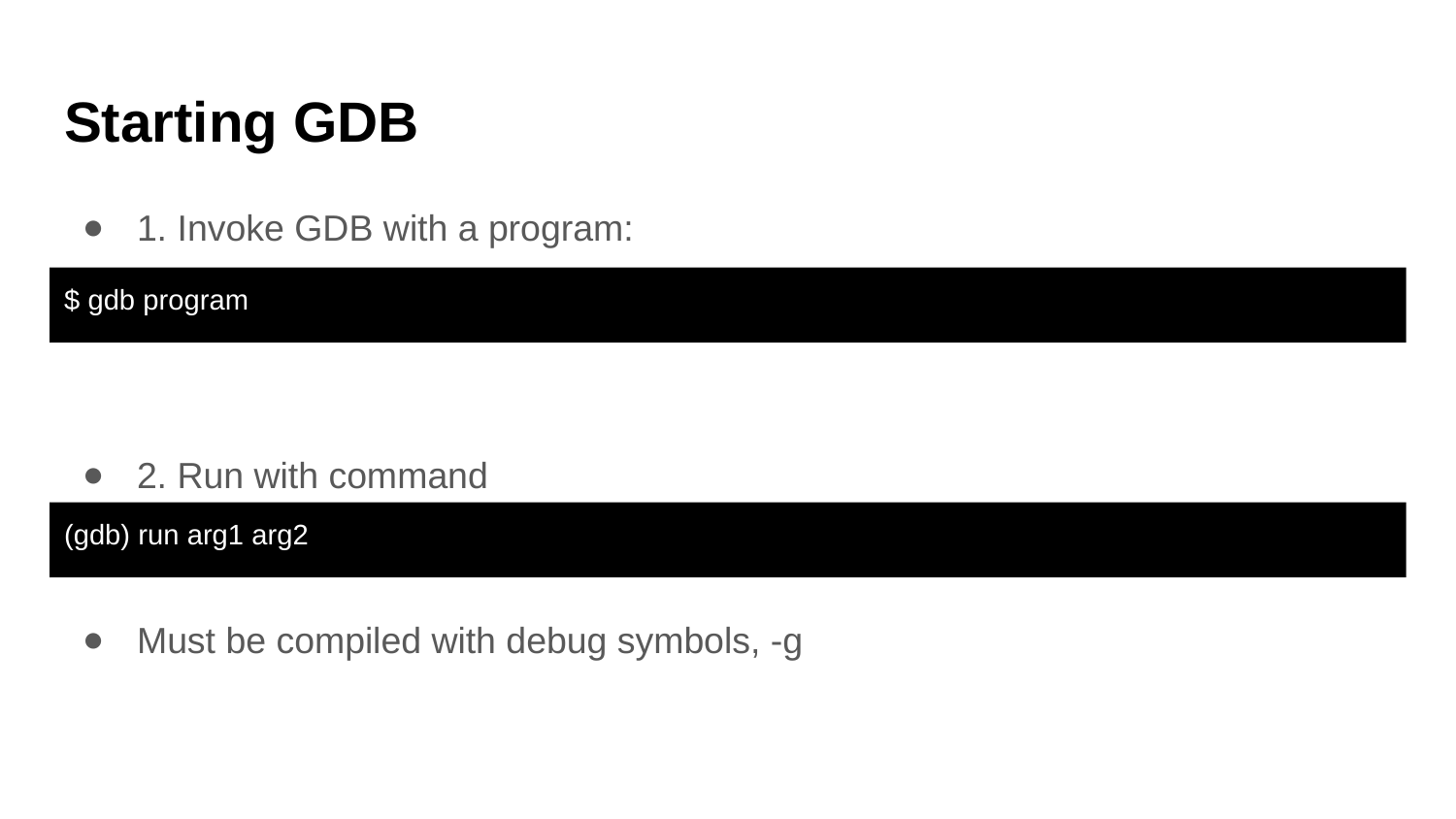

# Starting GDB
1. Invoke GDB with a program:

2. Run with command

Must be compiled with debug symbols, -g

$ gdb program
(gdb) run arg1 arg2